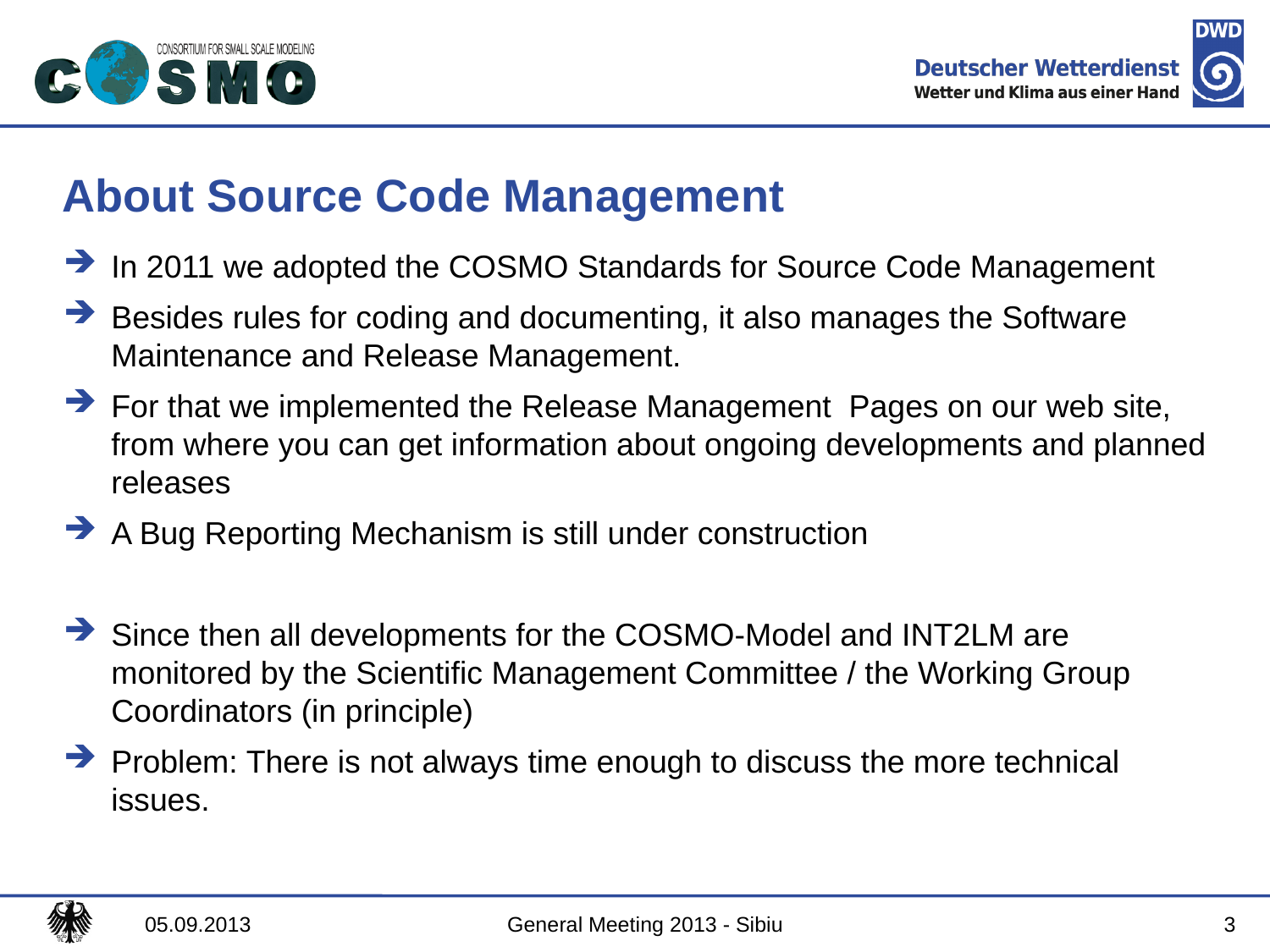

# About Source Code Management
In 2011 we adopted the COSMO Standards for Source Code Management
Besides rules for coding and documenting, it also manages the Software Maintenance and Release Management.
For that we implemented the Release Management  Pages on our web site, from where you can get information about ongoing developments and planned releases
A Bug Reporting Mechanism is still under construction

Since then all developments for the COSMO-Model and INT2LM are monitored by the Scientific Management Committee / the Working Group Coordinators (in principle)
Problem: There is not always time enough to discuss the more technical issues.
05.09.2013
General Meeting 2013 - Sibiu
3